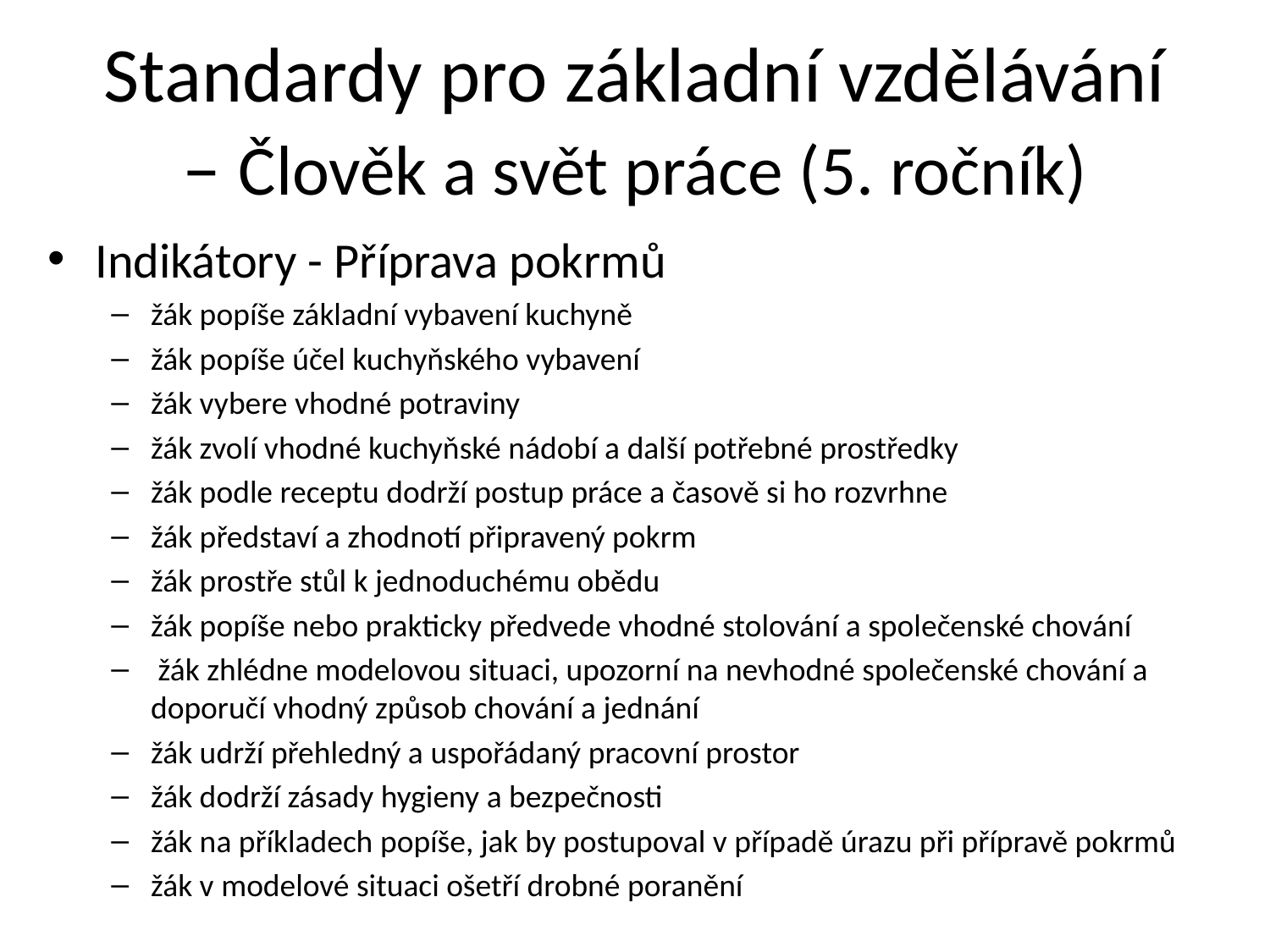

# Standardy pro základní vzdělávání – Člověk a svět práce (5. ročník)
Indikátory - Příprava pokrmů
žák popíše základní vybavení kuchyně
žák popíše účel kuchyňského vybavení
žák vybere vhodné potraviny
žák zvolí vhodné kuchyňské nádobí a další potřebné prostředky
žák podle receptu dodrží postup práce a časově si ho rozvrhne
žák představí a zhodnotí připravený pokrm
žák prostře stůl k jednoduchému obědu
žák popíše nebo prakticky předvede vhodné stolování a společenské chování
 žák zhlédne modelovou situaci, upozorní na nevhodné společenské chování a doporučí vhodný způsob chování a jednání
žák udrží přehledný a uspořádaný pracovní prostor
žák dodrží zásady hygieny a bezpečnosti
žák na příkladech popíše, jak by postupoval v případě úrazu při přípravě pokrmů
žák v modelové situaci ošetří drobné poranění